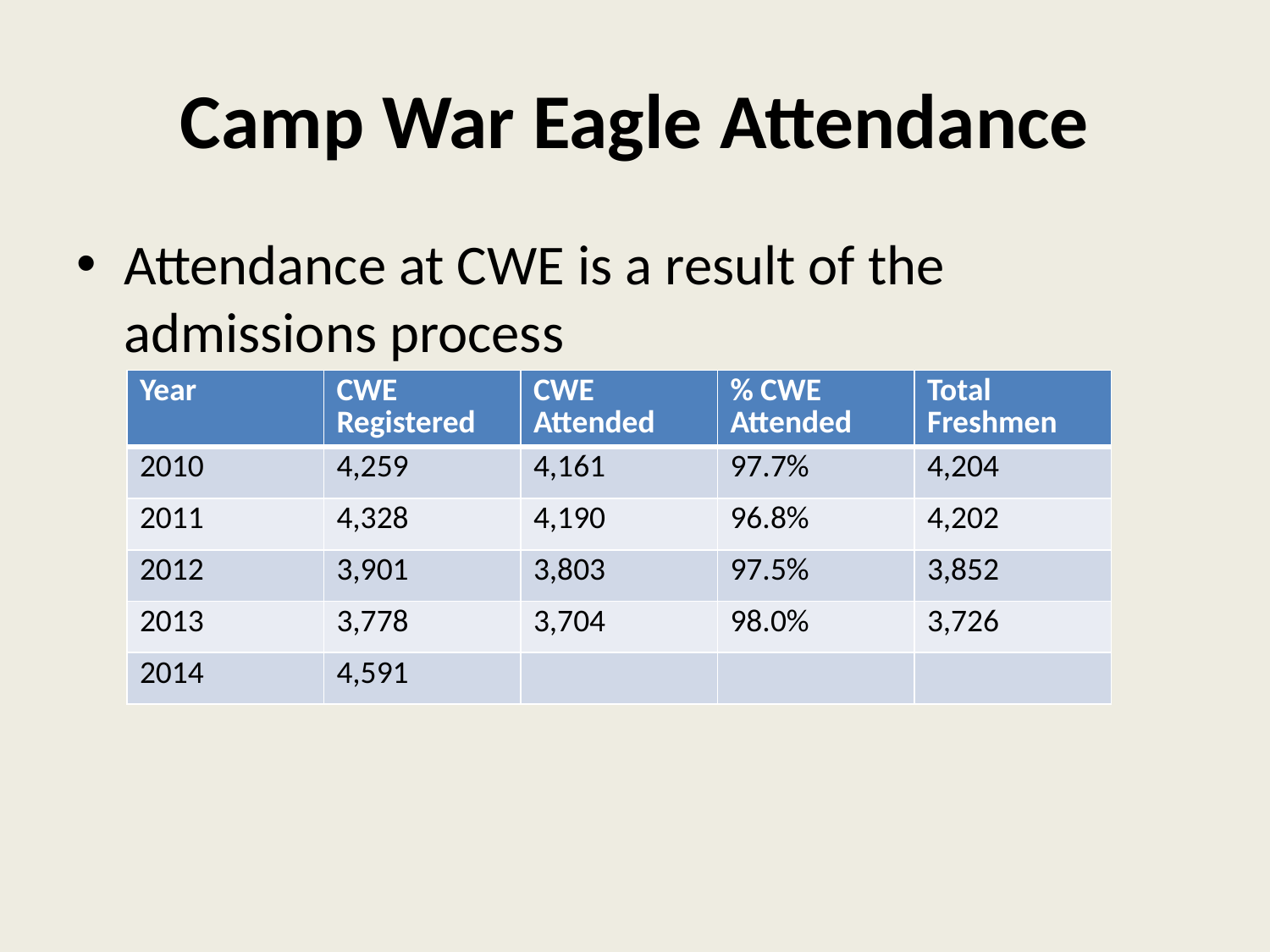

# Camp War Eagle Attendance
Attendance at CWE is a result of the admissions process

| Year | CWE Registered | CWE Attended | % CWE Attended | Total Freshmen |
| --- | --- | --- | --- | --- |
| 2010 | 4,259 | 4,161 | 97.7% | 4,204 |
| 2011 | 4,328 | 4,190 | 96.8% | 4,202 |
| 2012 | 3,901 | 3,803 | 97.5% | 3,852 |
| 2013 | 3,778 | 3,704 | 98.0% | 3,726 |
| 2014 | 4,591 |  |  |  |